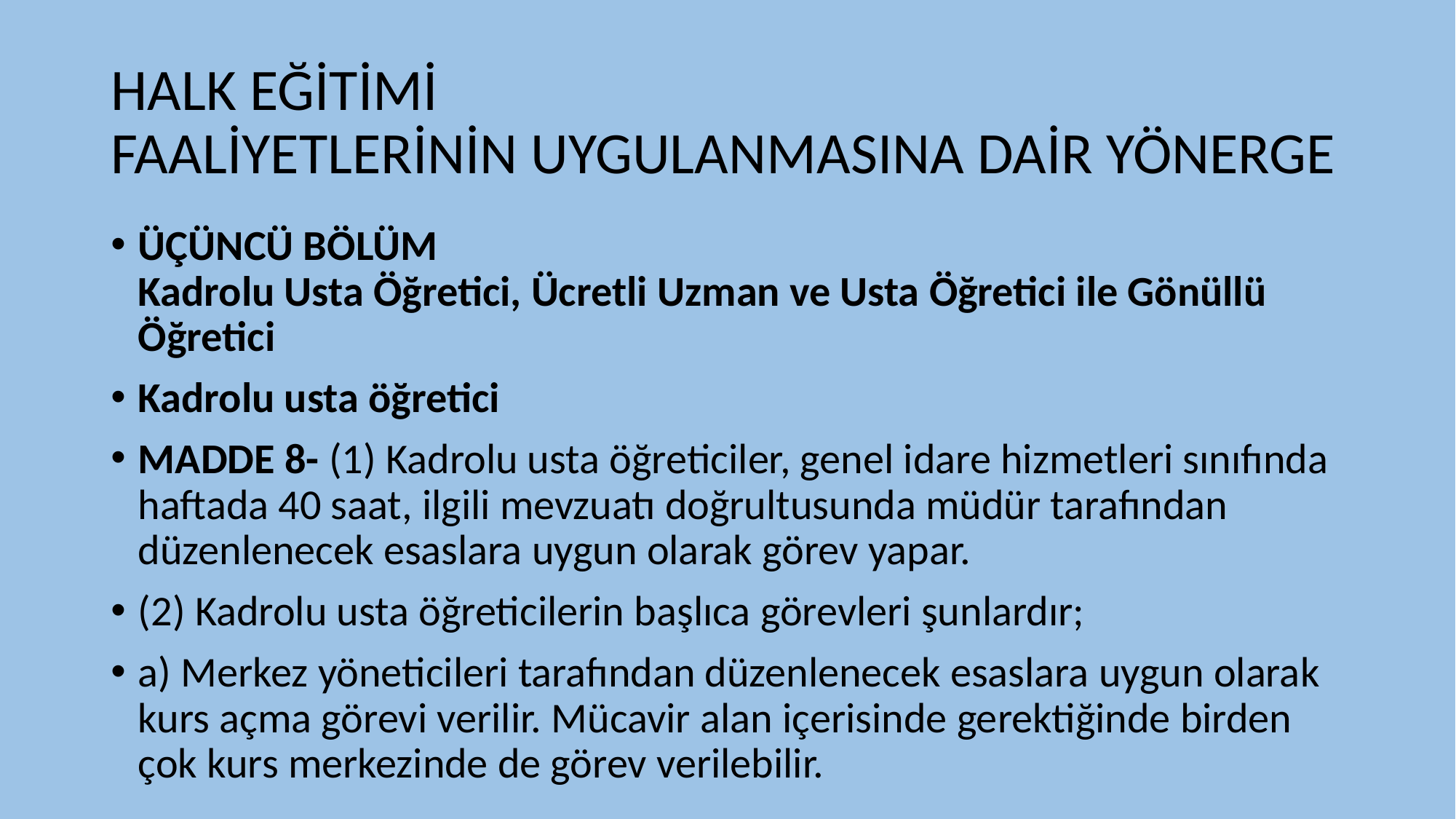

# HALK EĞİTİMİ FAALİYETLERİNİN UYGULANMASINA DAİR YÖNERGE
ÜÇÜNCÜ BÖLÜM
Kadrolu Usta Öğretici, Ücretli Uzman ve Usta Öğretici ile Gönüllü Öğretici
Kadrolu usta öğretici
MADDE 8- (1) Kadrolu usta öğreticiler, genel idare hizmetleri sınıfında haftada 40 saat, ilgili mevzuatı doğrultusunda müdür tarafından düzenlenecek esaslara uygun olarak görev yapar.
(2) Kadrolu usta öğreticilerin başlıca görevleri şunlardır;
a) Merkez yöneticileri tarafından düzenlenecek esaslara uygun olarak kurs açma görevi verilir. Mücavir alan içerisinde gerektiğinde birden çok kurs merkezinde de görev verilebilir.